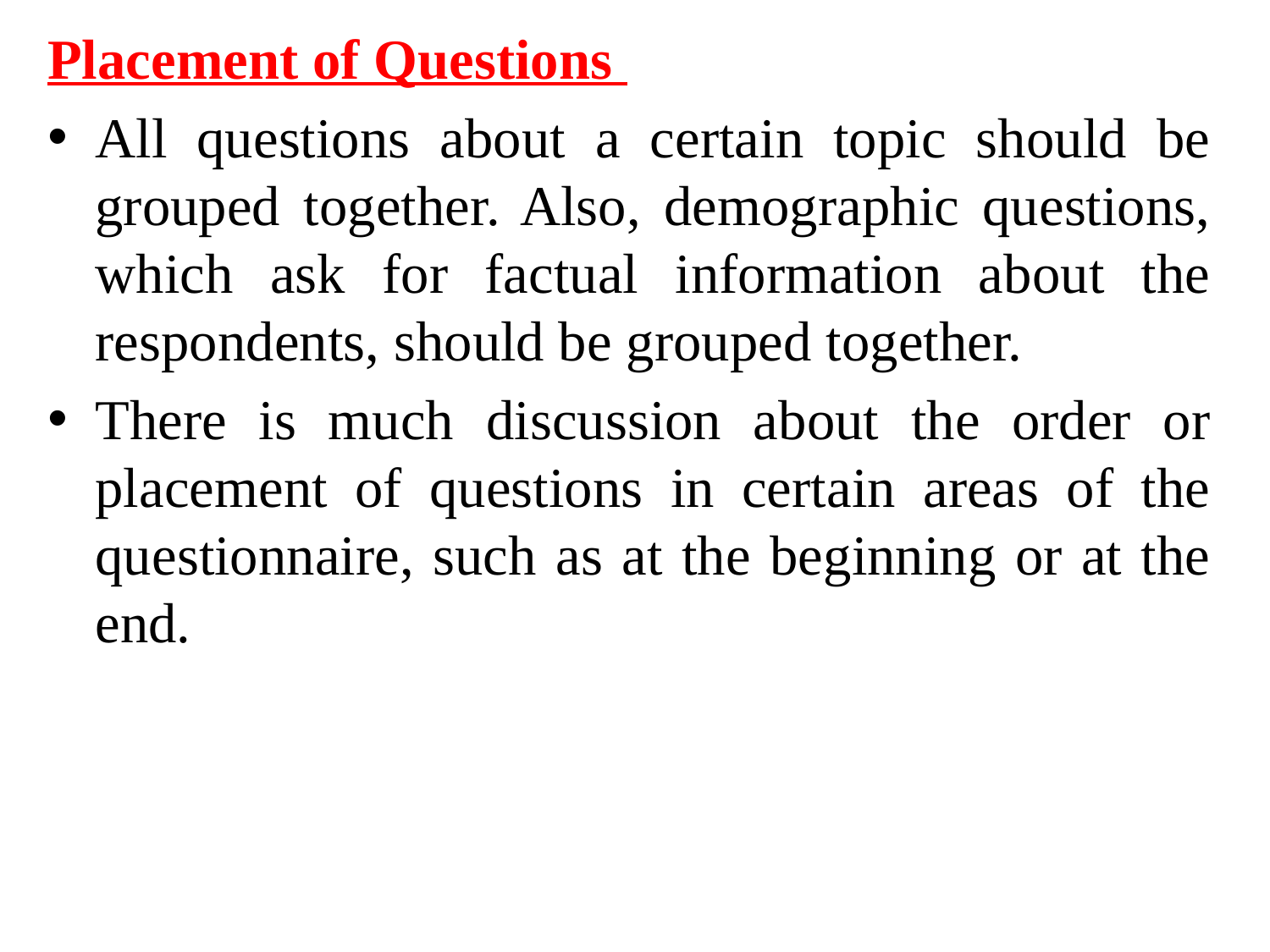

Placement of Questions
All questions about a certain topic should be grouped together. Also, demographic questions, which ask for factual information about the respondents, should be grouped together.
There is much discussion about the order or placement of questions in certain areas of the questionnaire, such as at the beginning or at the end.